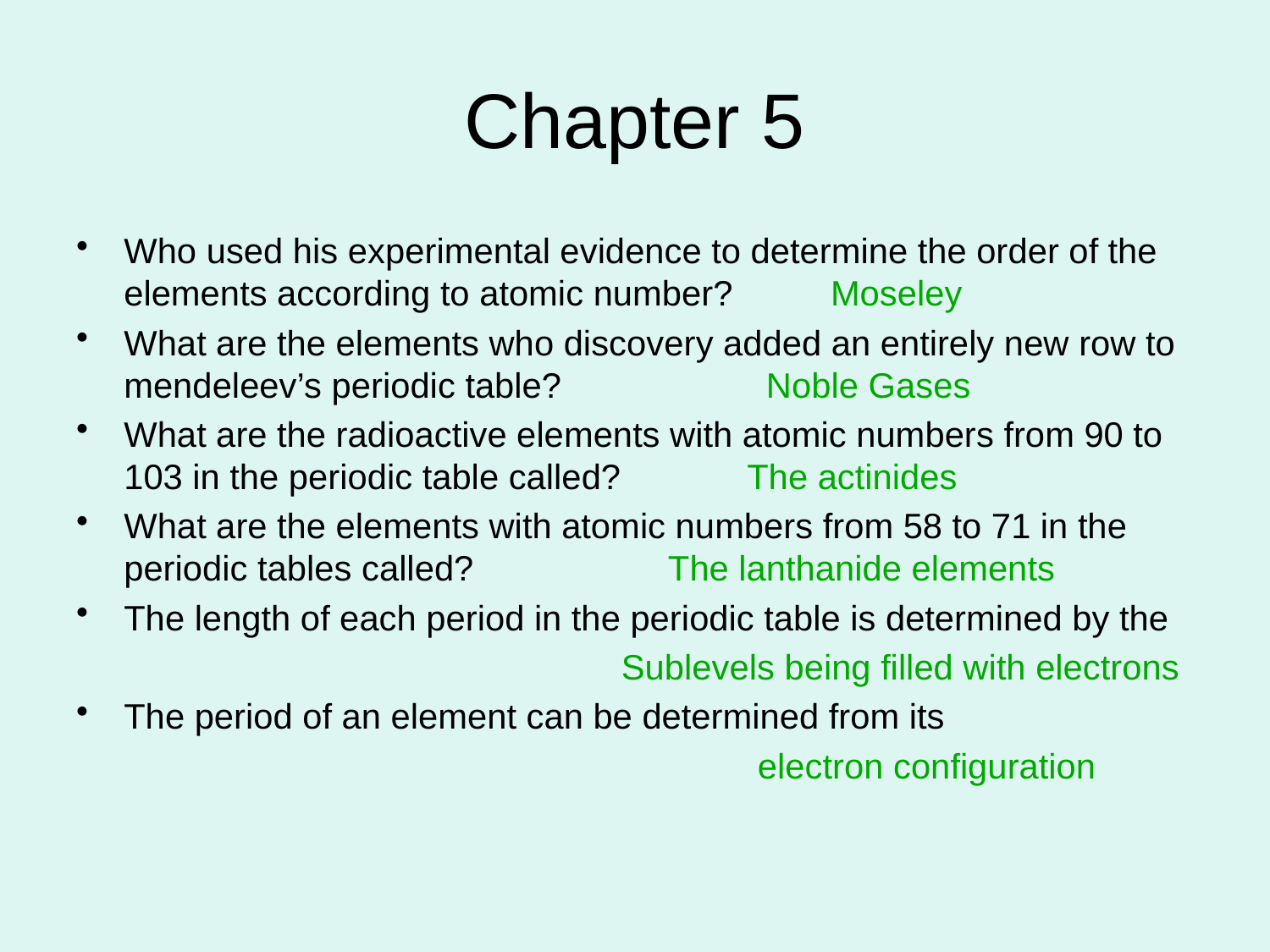

# Chapter 5
Who used his experimental evidence to determine the order of the elements according to atomic number?          Moseley
What are the elements who discovery added an entirely new row to mendeleev’s periodic table?                     Noble Gases
What are the radioactive elements with atomic numbers from 90 to 103 in the periodic table called?             The actinides
What are the elements with atomic numbers from 58 to 71 in the periodic tables called?                    The lanthanide elements
The length of each period in the periodic table is determined by the
                                                        Sublevels being filled with electrons
The period of an element can be determined from its
                                                                      electron configuration